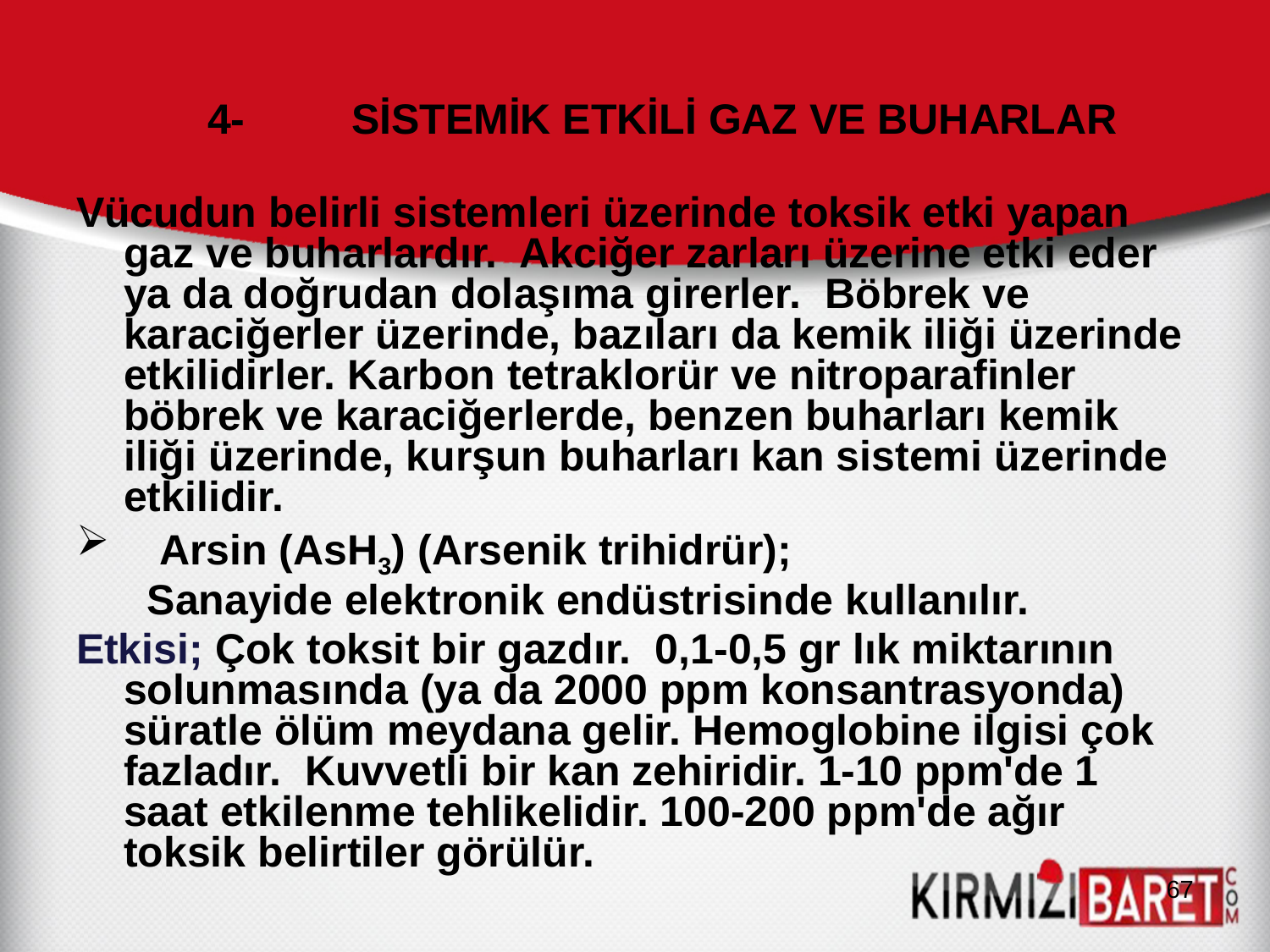

# 4-         SİSTEMİK ETKİLİ GAZ VE BUHARLAR
Vücudun belirli sistemleri üzerinde toksik etki yapan gaz ve buharlardır.  Akciğer zarları üzerine etki eder ya da doğrudan dolaşıma girerler.  Böbrek ve karaciğerler üzerinde, bazıları da kemik iliği üzerinde etkilidirler. Karbon tetraklorür ve nitroparafinler böbrek ve karaciğerlerde, benzen buharları kemik iliği üzerinde, kurşun buharları kan sistemi üzerinde etkilidir.
   Arsin (AsH3) (Arsenik trihidrür);
      Sanayide elektronik endüstrisinde kullanılır.
Etkisi; Çok toksit bir gazdır.  0,1-0,5 gr lık miktarının solunmasında (ya da 2000 ppm konsantrasyonda) süratle ölüm meydana gelir. Hemoglobine ilgisi çok fazladır.  Kuvvetli bir kan zehiridir. 1-10 ppm'de 1 saat etkilenme tehlikelidir. 100-200 ppm'de ağır toksik belirtiler görülür.
67